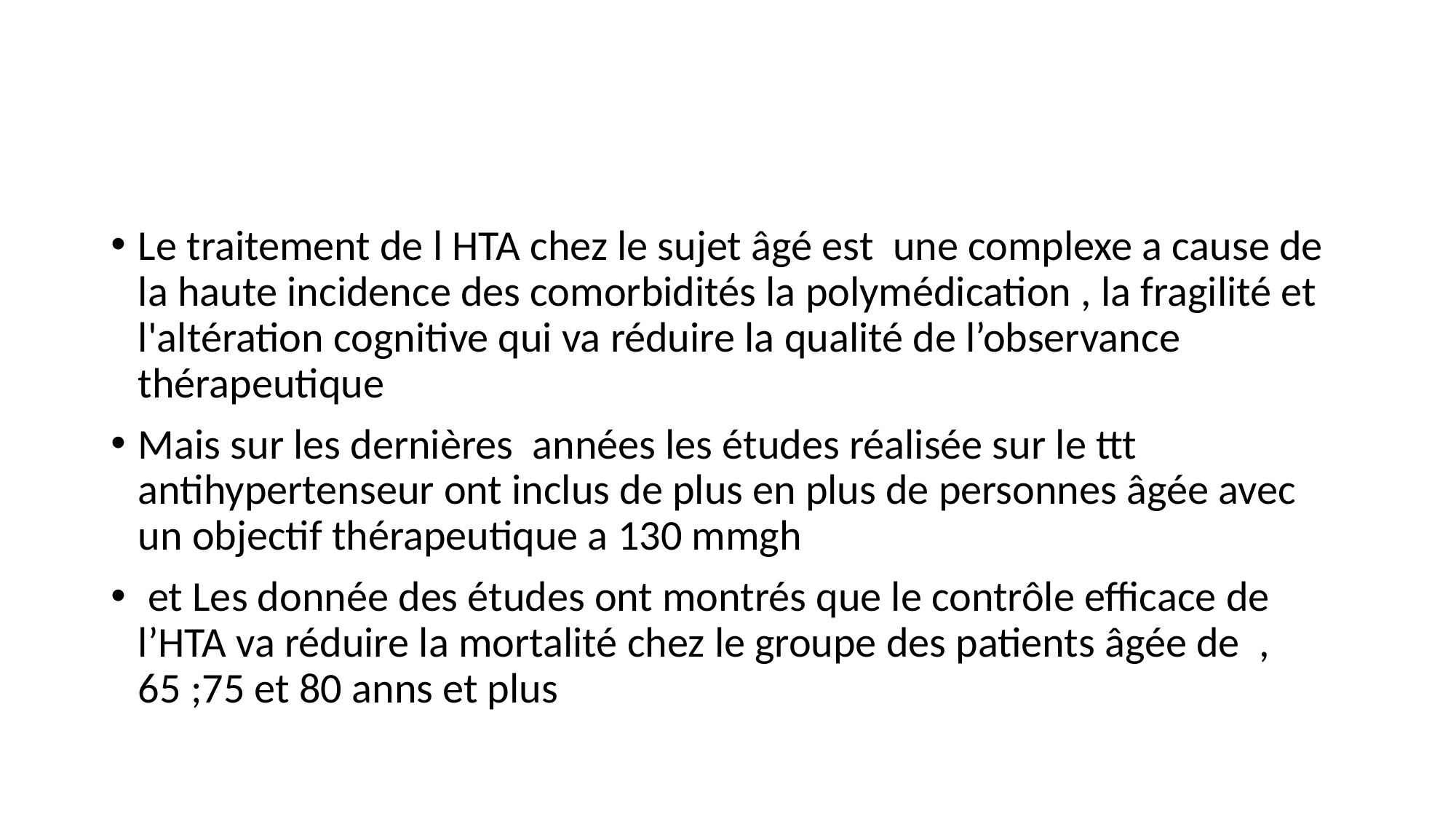

#
Le traitement de l HTA chez le sujet âgé est  une complexe a cause de la haute incidence des comorbidités la polymédication , la fragilité et l'altération cognitive qui va réduire la qualité de l’observance thérapeutique
Mais sur les dernières  années les études réalisée sur le ttt antihypertenseur ont inclus de plus en plus de personnes âgée avec un objectif thérapeutique a 130 mmgh
 et Les donnée des études ont montrés que le contrôle efficace de l’HTA va réduire la mortalité chez le groupe des patients âgée de  , 65 ;75 et 80 anns et plus